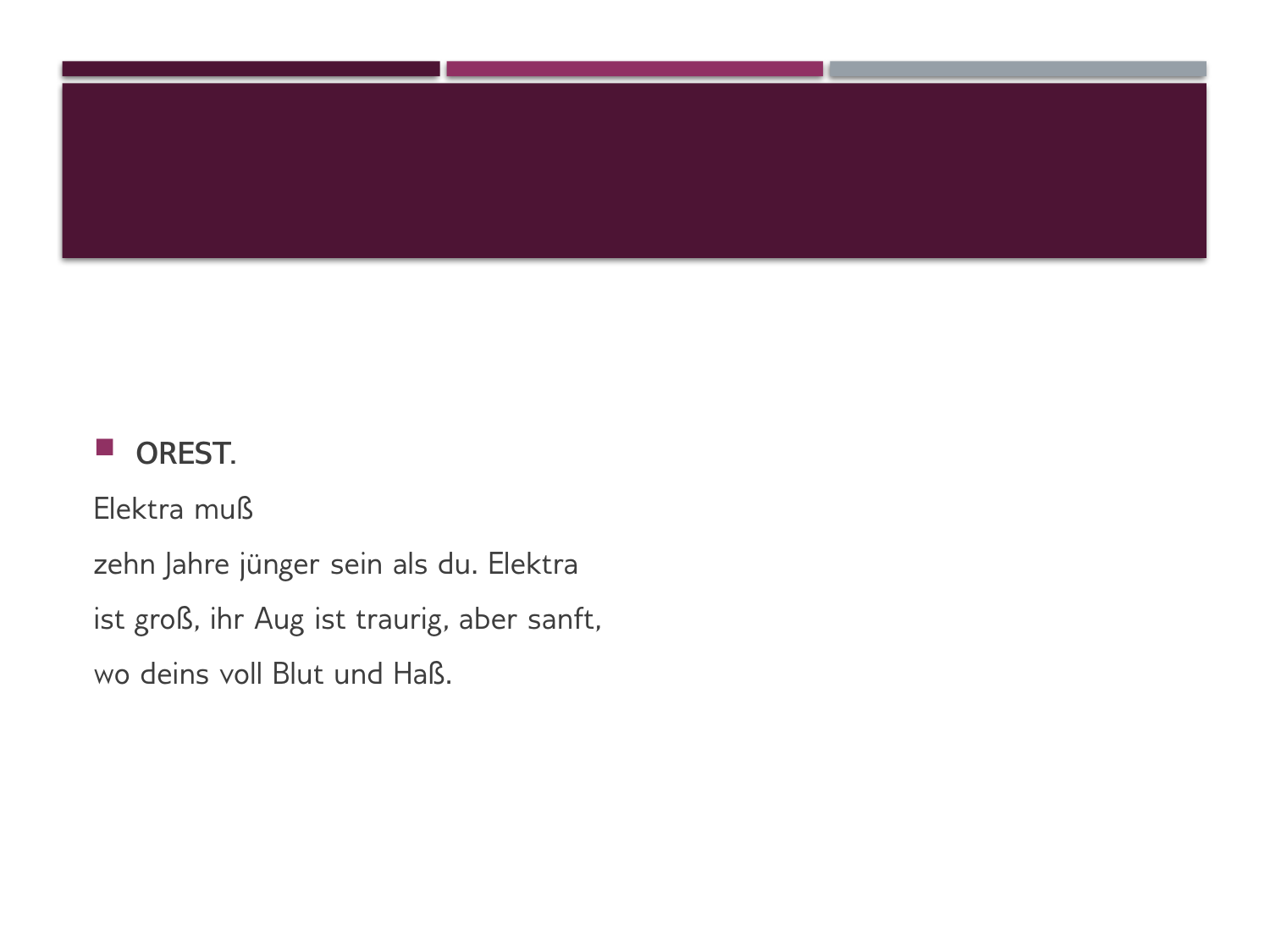

#
OREST.
Elektra muß
zehn Jahre jünger sein als du. Elektra
ist groß, ihr Aug ist traurig, aber sanft,
wo deins voll Blut und Haß.